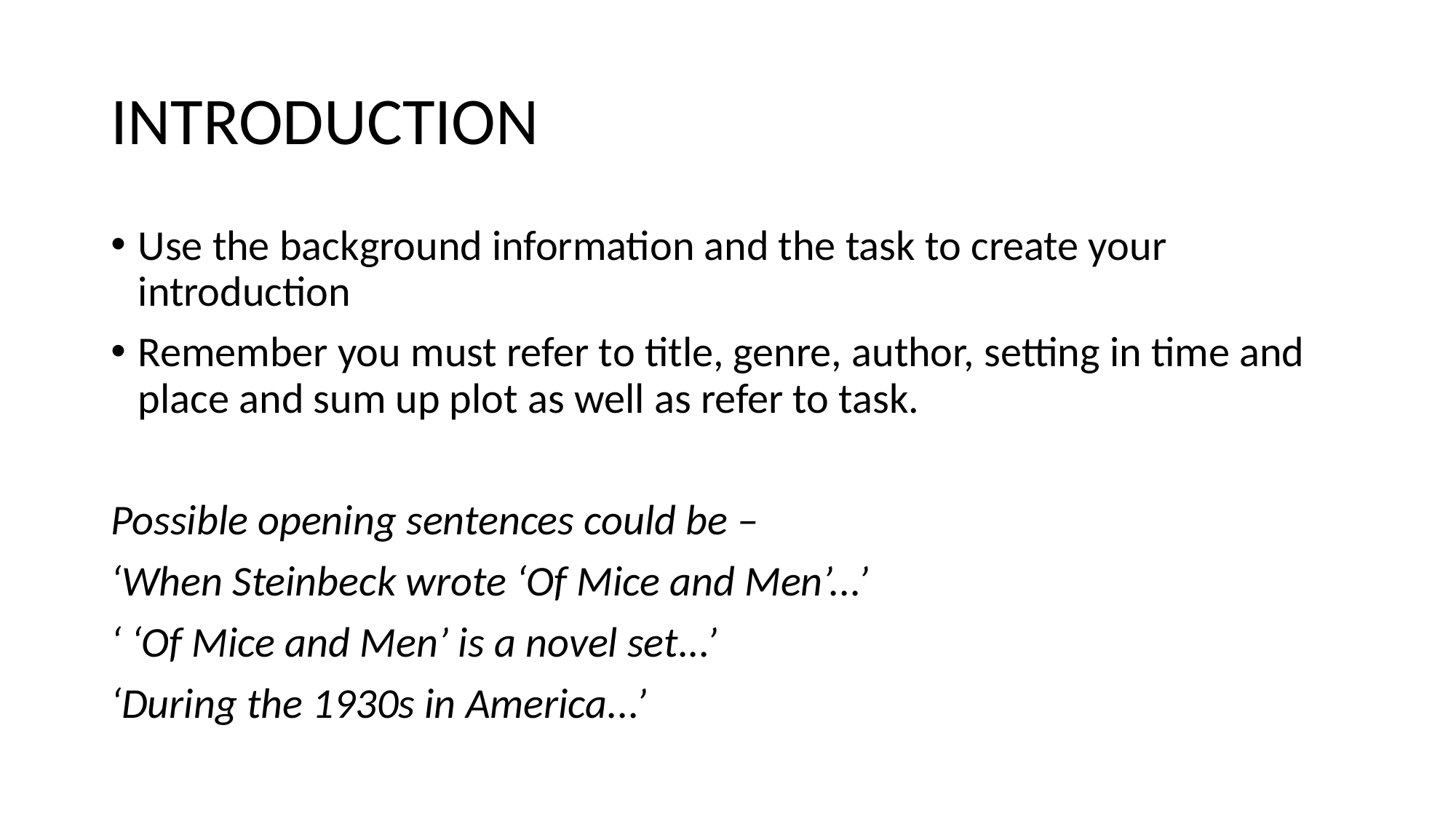

# INTRODUCTION
Use the background information and the task to create your introduction
Remember you must refer to title, genre, author, setting in time and place and sum up plot as well as refer to task.

Possible opening sentences could be –
‘When Steinbeck wrote ‘Of Mice and Men’...’
‘ ‘Of Mice and Men’ is a novel set...’
‘During the 1930s in America...’